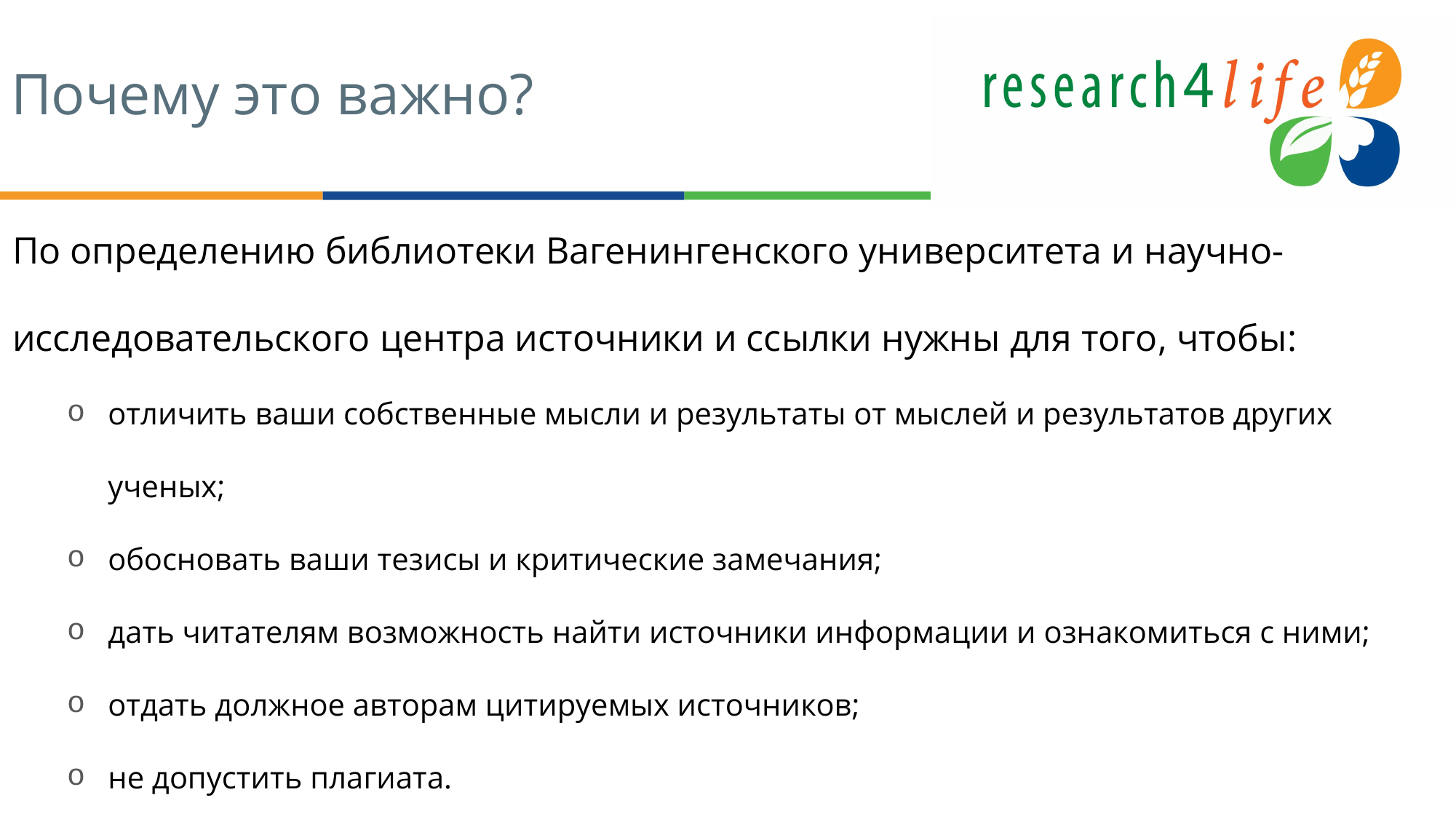

# Почему это важно?
По определению библиотеки Вагенингенского университета и научно-исследовательского центра источники и ссылки нужны для того, чтобы:
отличить ваши собственные мысли и результаты от мыслей и результатов других ученых;
обосновать ваши тезисы и критические замечания;
дать читателям возможность найти источники информации и ознакомиться с ними;
отдать должное авторам цитируемых источников;
не допустить плагиата.